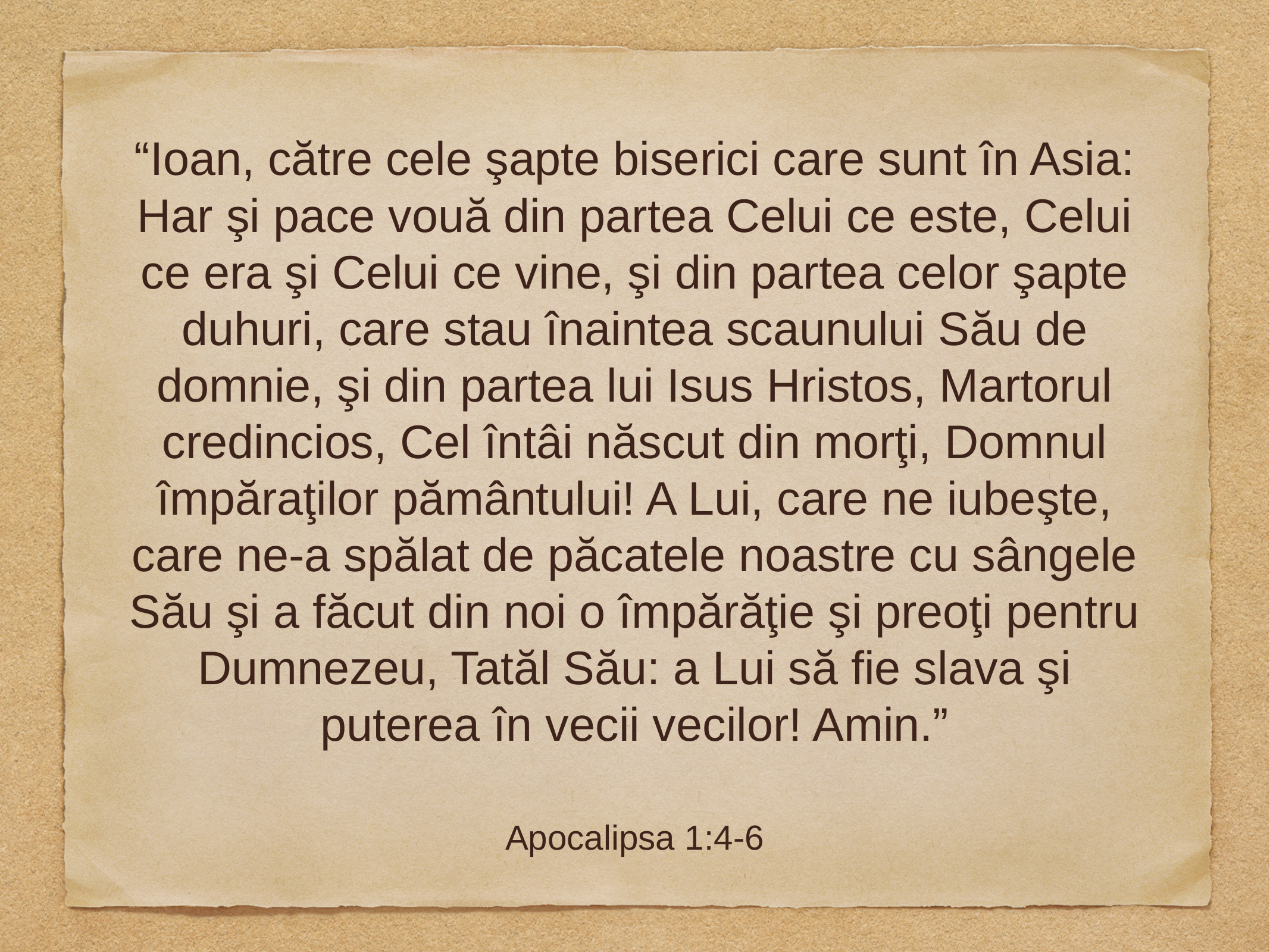

“Ioan, către cele şapte biserici care sunt în Asia: Har şi pace vouă din partea Celui ce este, Celui ce era şi Celui ce vine, şi din partea celor şapte duhuri, care stau înaintea scaunului Său de domnie, şi din partea lui Isus Hristos, Martorul credincios, Cel întâi născut din morţi, Domnul împăraţilor pământului! A Lui, care ne iubeşte, care ne-a spălat de păcatele noastre cu sângele Său şi a făcut din noi o împărăţie şi preoţi pentru Dumnezeu, Tatăl Său: a Lui să fie slava şi puterea în vecii vecilor! Amin.”
Apocalipsa 1:4-6